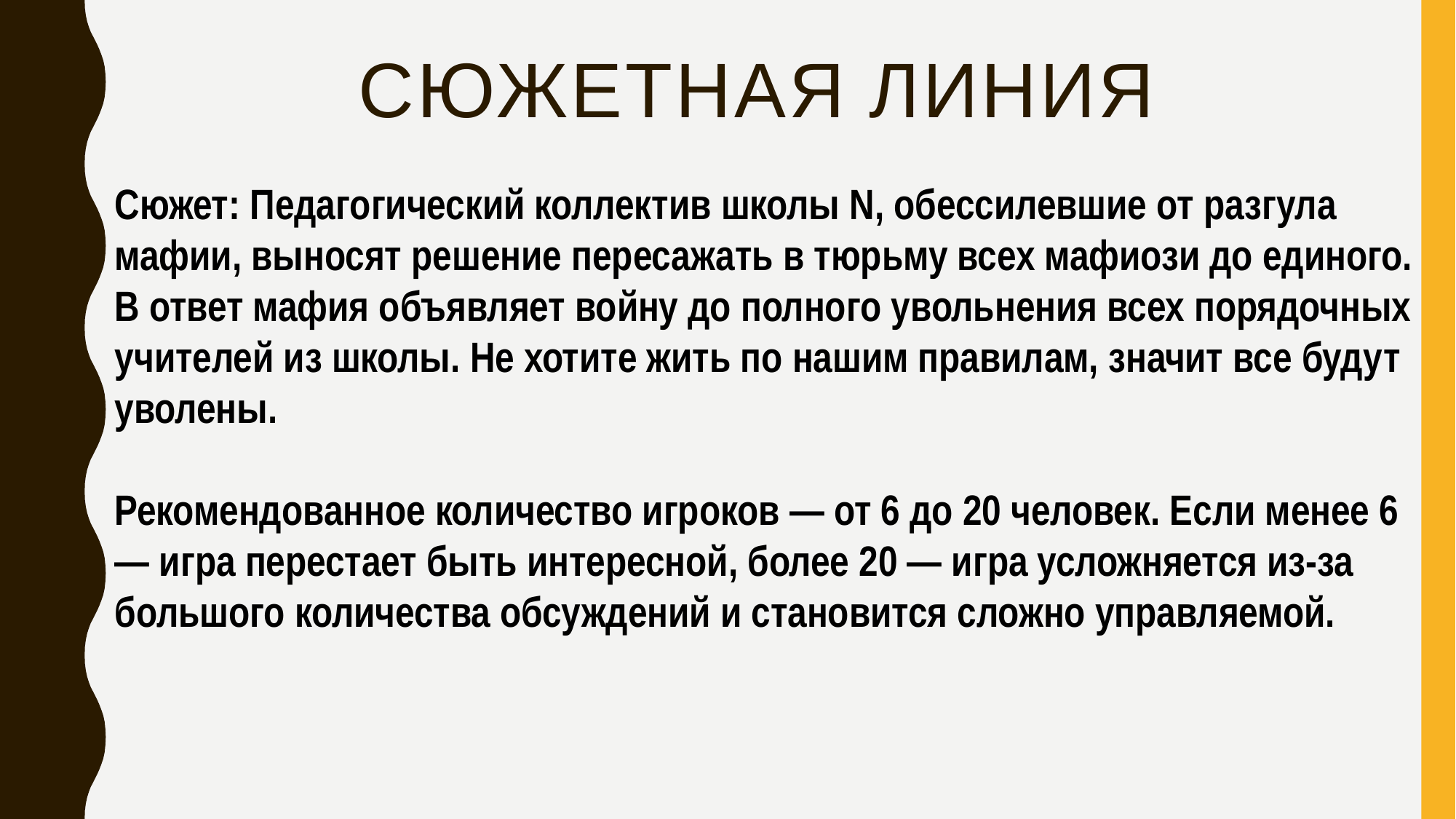

# Сюжетная линия
Сюжет: Педагогический коллектив школы N, обессилевшие от разгула мафии, выносят решение пересажать в тюрьму всех мафиози до единого. В ответ мафия объявляет войну до полного увольнения всех порядочных учителей из школы. Не хотите жить по нашим правилам, значит все будут уволены.

Рекомендованное количество игроков — от 6 до 20 человек. Если менее 6
— игра перестает быть интересной, более 20 — игра усложняется из-за
большого количества обсуждений и становится сложно управляемой.